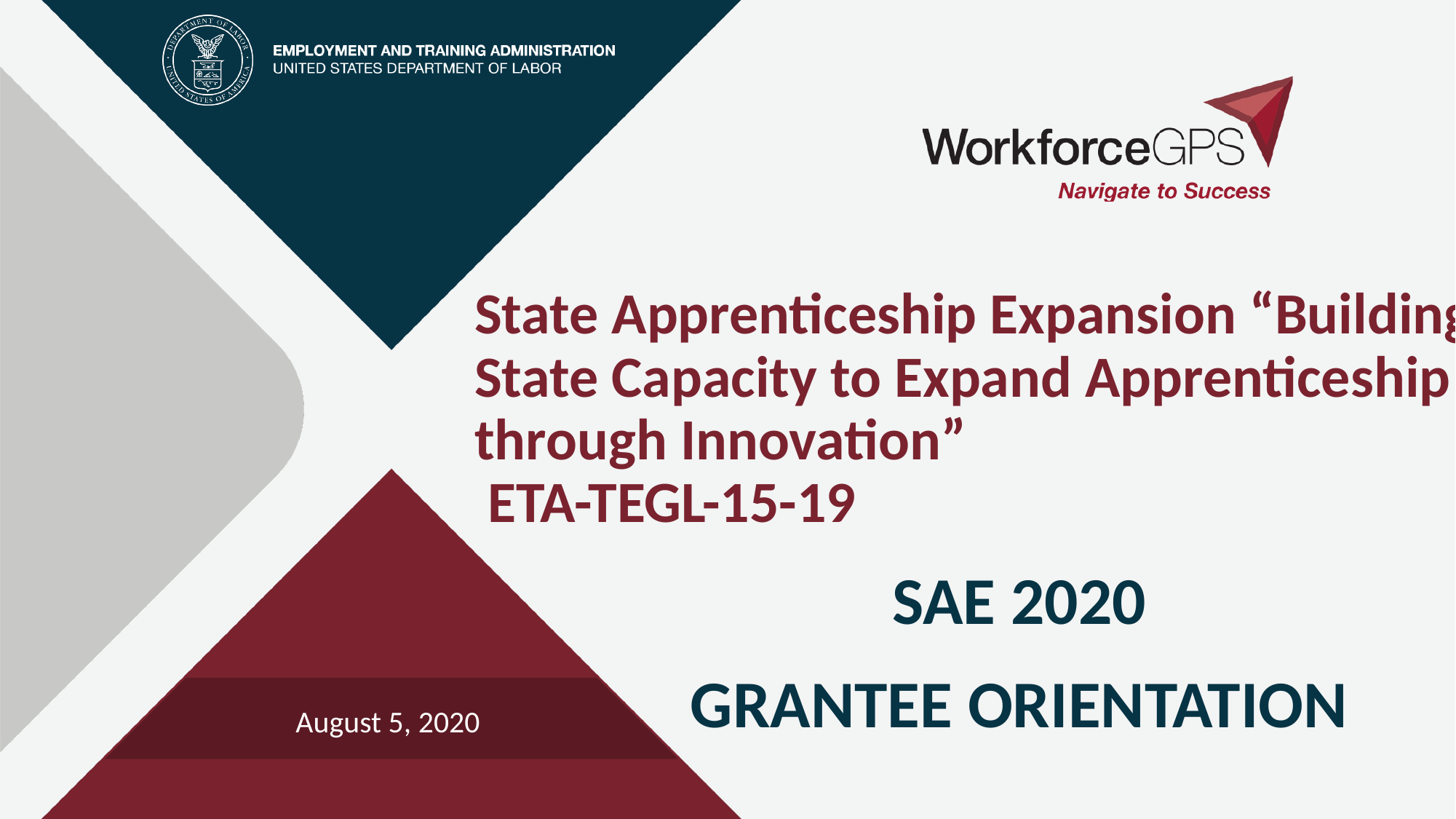

# State Apprenticeship Expansion “Building State Capacity to Expand Apprenticeship through Innovation” ETA-TEGL-15-19
SAE 2020
GRANTEE ORIENTATION
August 5, 2020